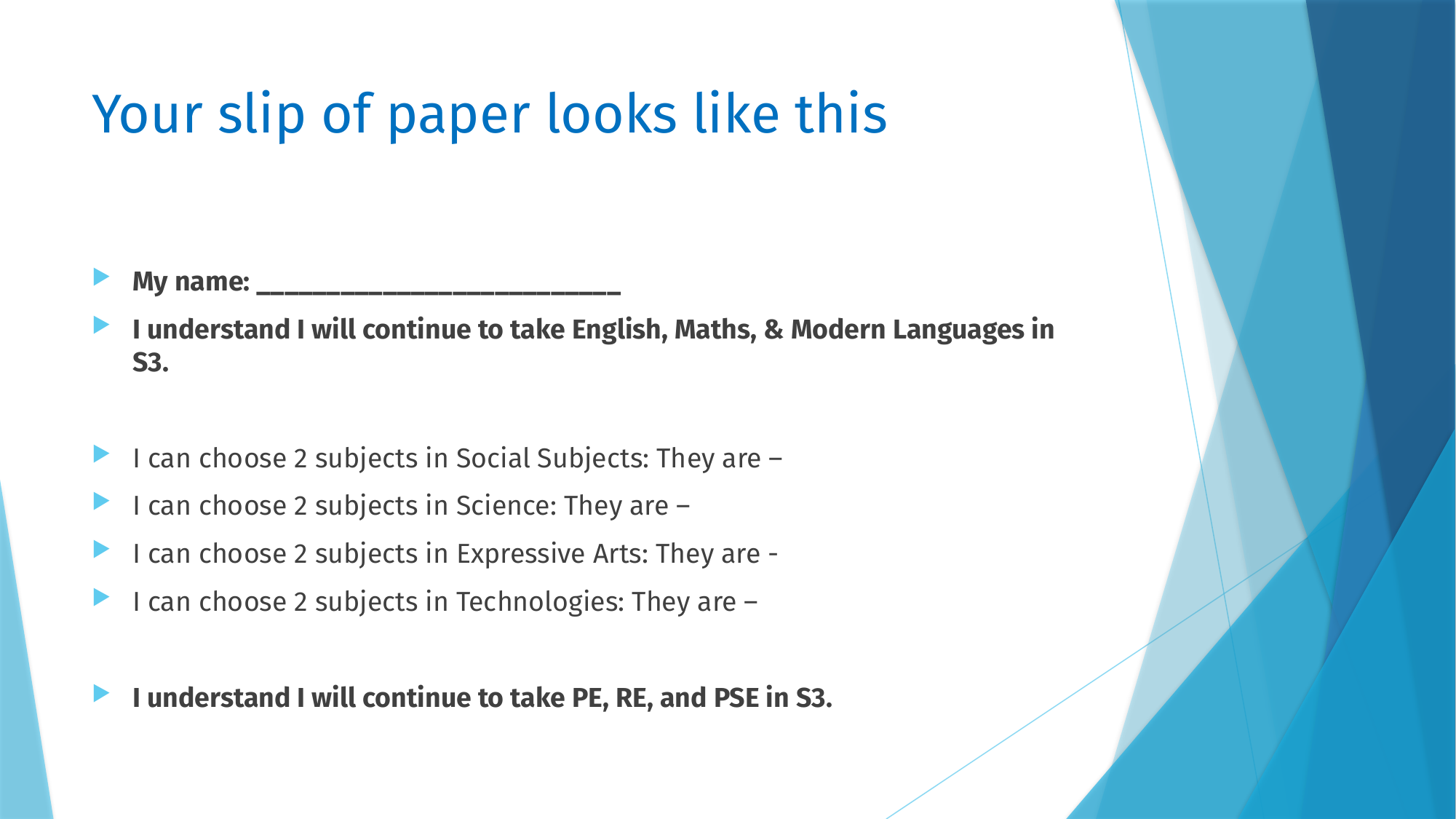

# Your slip of paper looks like this
My name: __________________________
I understand I will continue to take English, Maths, & Modern Languages in S3.

I can choose 2 subjects in Social Subjects: They are –
I can choose 2 subjects in Science: They are –
I can choose 2 subjects in Expressive Arts: They are -
I can choose 2 subjects in Technologies: They are –

I understand I will continue to take PE, RE, and PSE in S3.